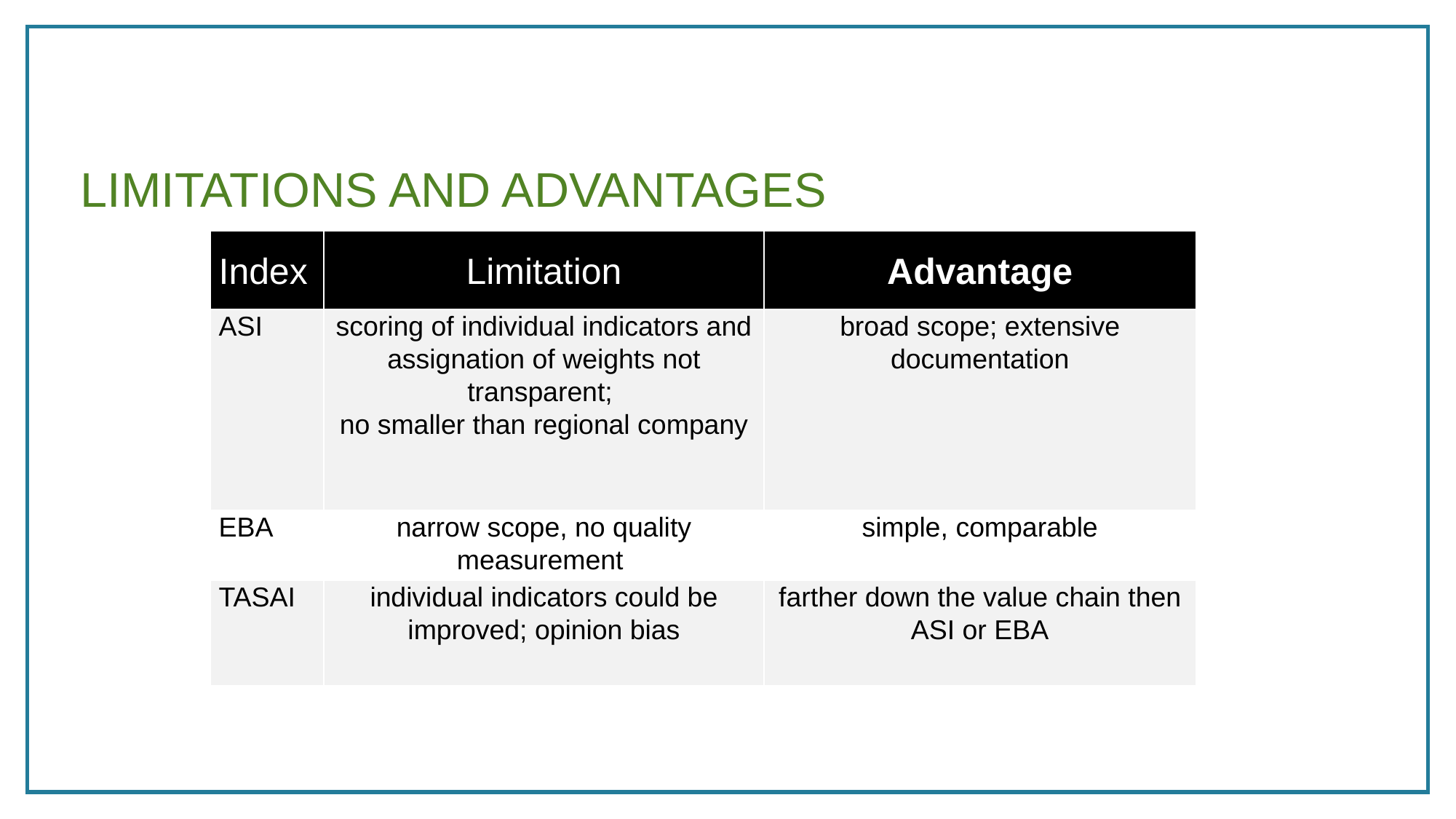

# Limitations and advantages
| Index | Limitation | Advantage |
| --- | --- | --- |
| ASI | scoring of individual indicators and assignation of weights not transparent; no smaller than regional company | broad scope; extensive documentation |
| EBA | narrow scope, no quality measurement | simple, comparable |
| TASAI | individual indicators could be improved; opinion bias | farther down the value chain then ASI or EBA |